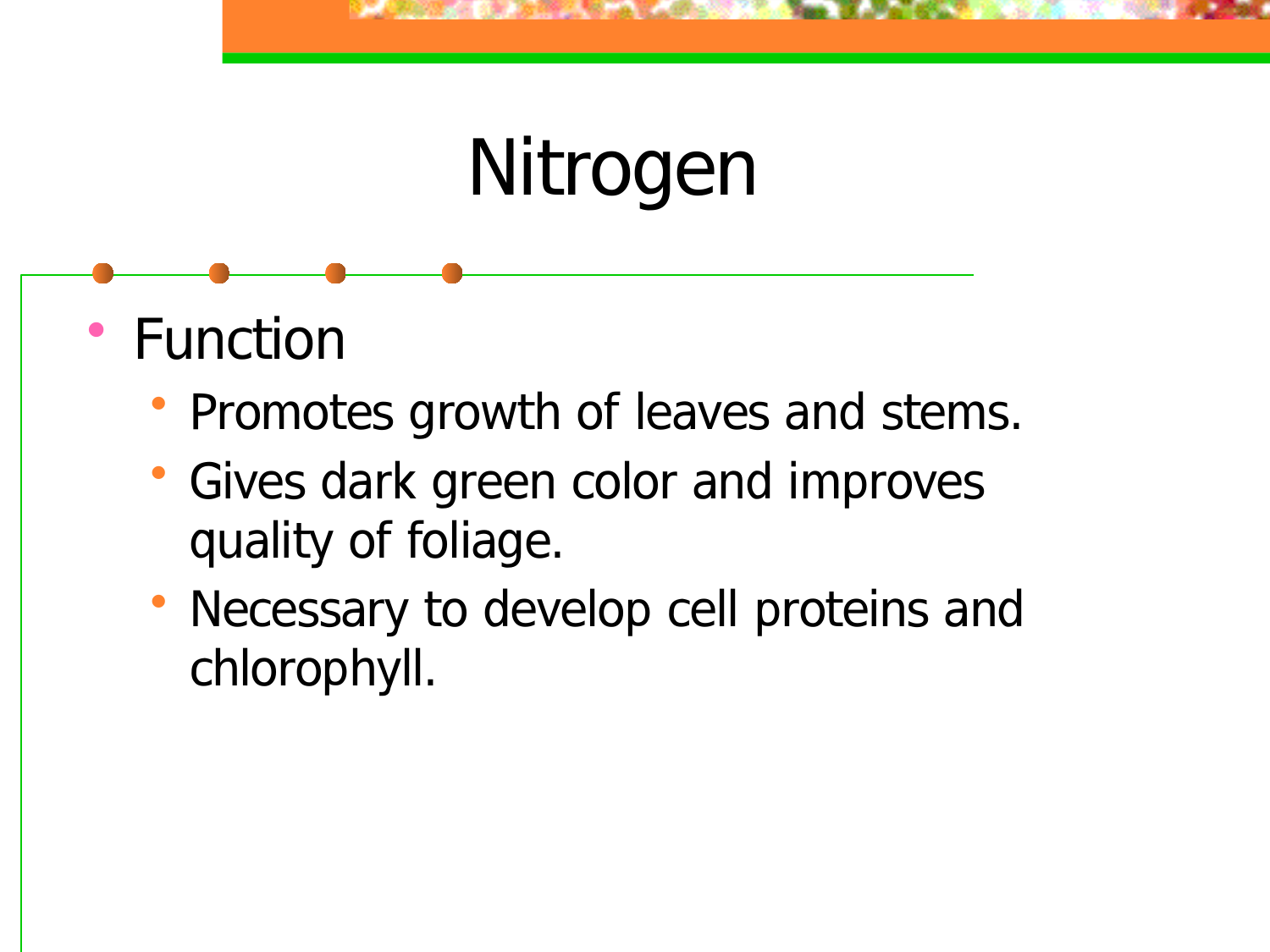

# Nitrogen
Function
Promotes growth of leaves and stems.
Gives dark green color and improves quality of foliage.
Necessary to develop cell proteins and chlorophyll.